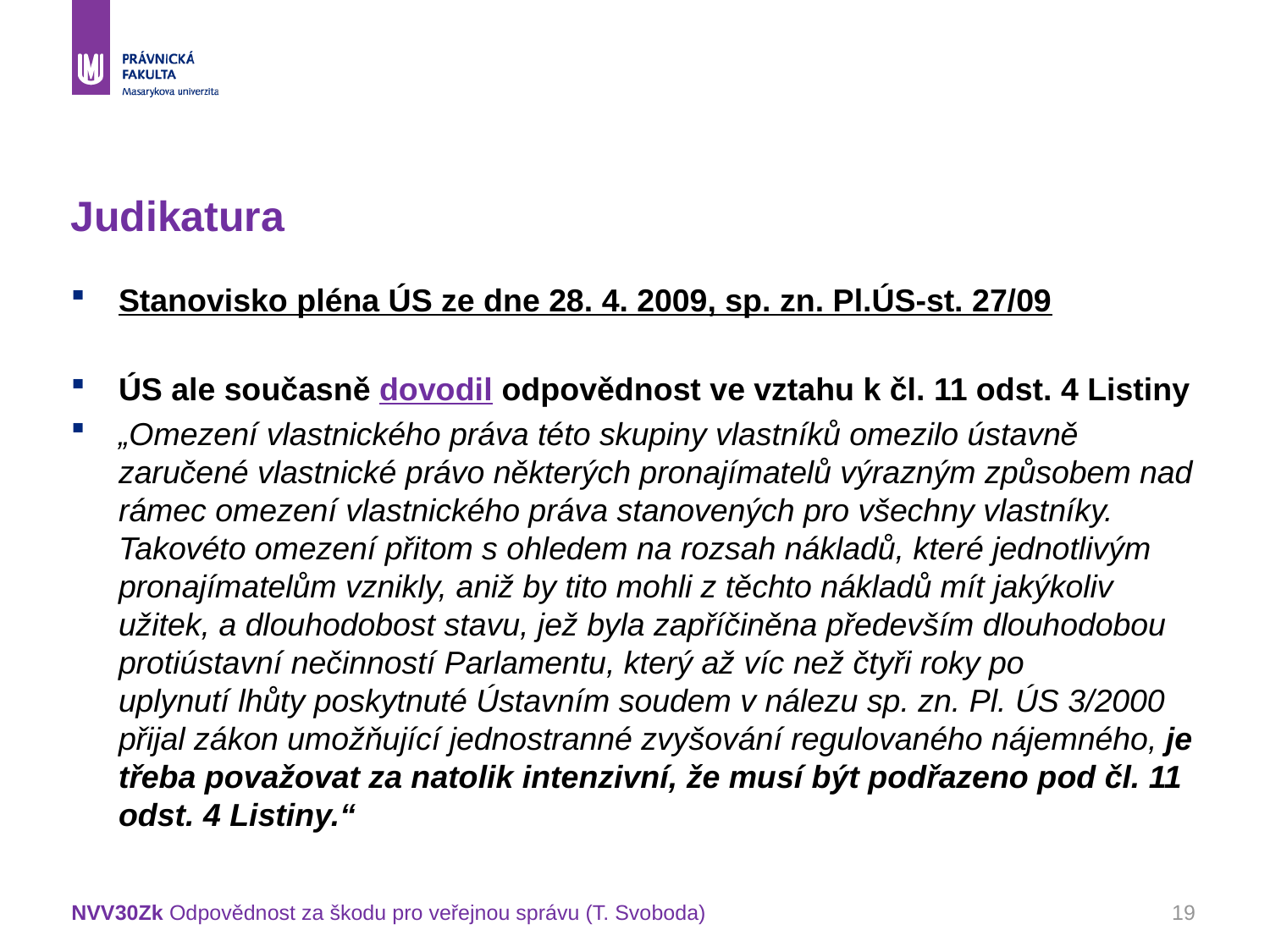

# Judikatura
Stanovisko pléna ÚS ze dne 28. 4. 2009, sp. zn. Pl.ÚS-st. 27/09

ÚS ale současně dovodil odpovědnost ve vztahu k čl. 11 odst. 4 Listiny
„Omezení vlastnického práva této skupiny vlastníků omezilo ústavně zaručené vlastnické právo některých pronajímatelů výrazným způsobem nad rámec omezení vlastnického práva stanovených pro všechny vlastníky. Takovéto omezení přitom s ohledem na rozsah nákladů, které jednotlivým pronajímatelům vznikly, aniž by tito mohli z těchto nákladů mít jakýkoliv užitek, a dlouhodobost stavu, jež byla zapříčiněna především dlouhodobou protiústavní nečinností Parlamentu, který až víc než čtyři roky po uplynutí lhůty poskytnuté Ústavním soudem v nálezu sp. zn. Pl. ÚS 3/2000 přijal zákon umožňující jednostranné zvyšování regulovaného nájemného, je třeba považovat za natolik intenzivní, že musí být podřazeno pod čl. 11 odst. 4 Listiny.“
NVV30Zk Odpovědnost za škodu pro veřejnou správu (T. Svoboda)
19